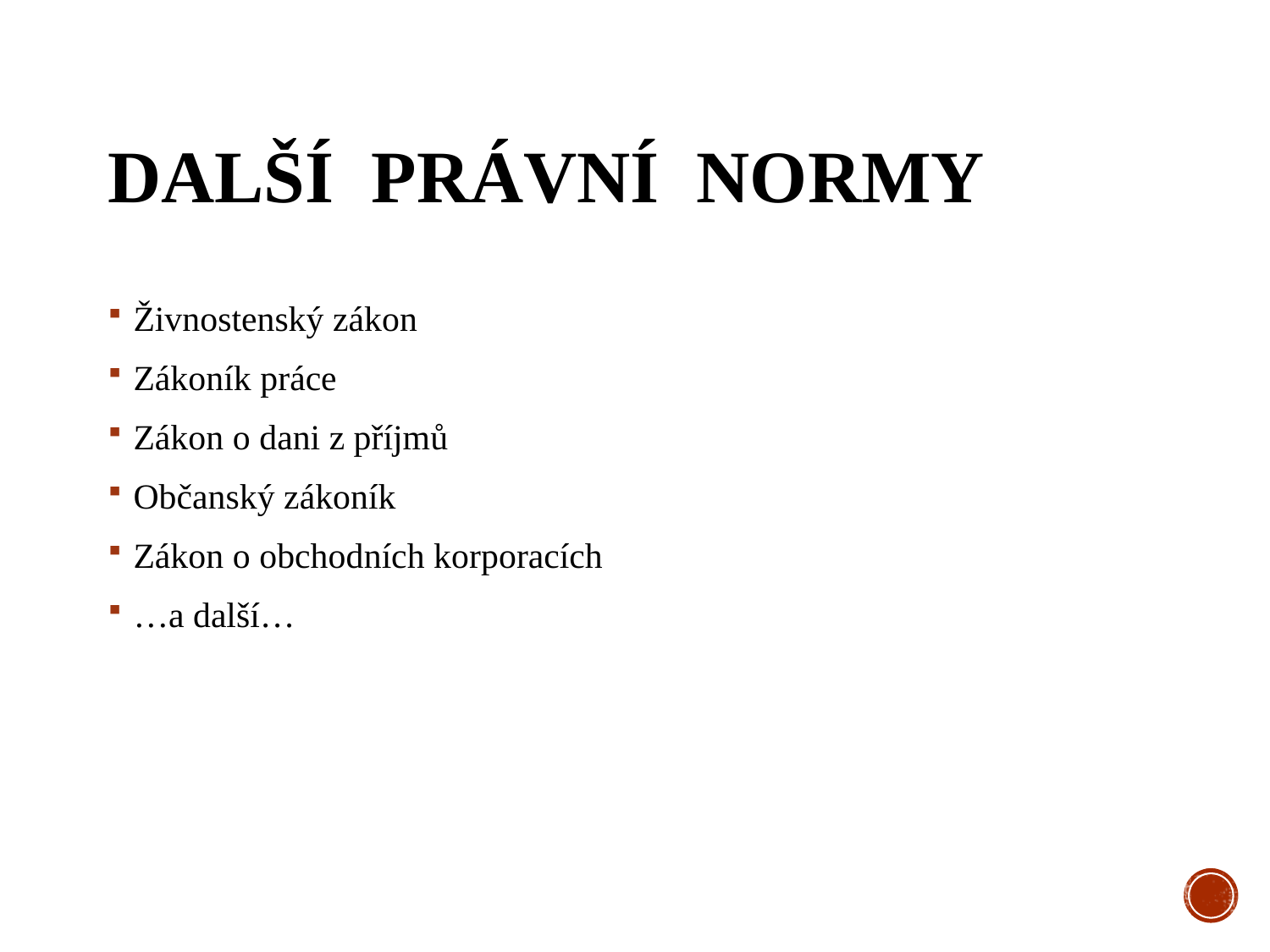

# Další  právní  Normy
Živnostenský zákon
Zákoník práce
Zákon o dani z příjmů
Občanský zákoník
Zákon o obchodních korporacích
…a další…